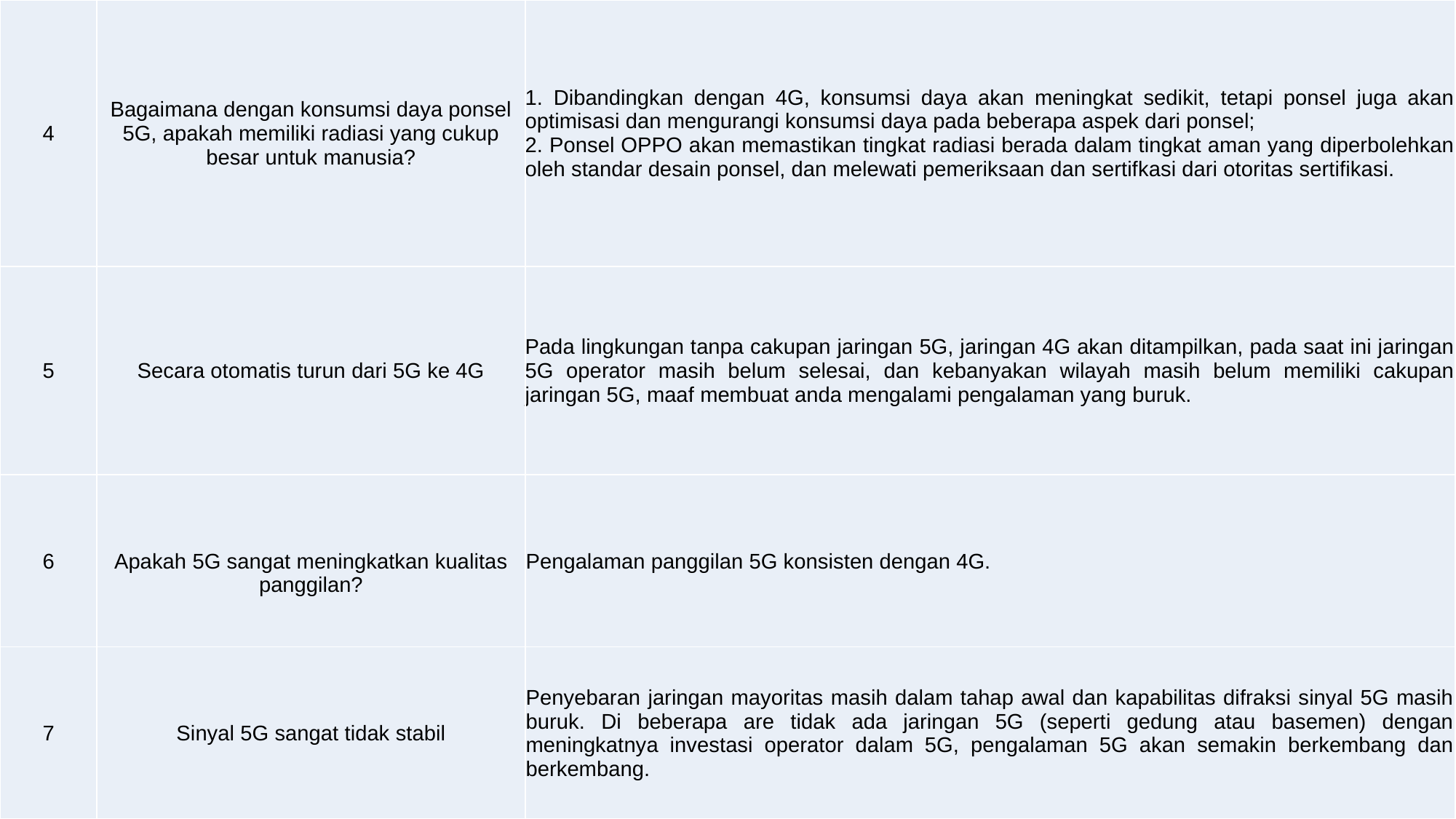

| 4 | Bagaimana dengan konsumsi daya ponsel 5G, apakah memiliki radiasi yang cukup besar untuk manusia? | 1. Dibandingkan dengan 4G, konsumsi daya akan meningkat sedikit, tetapi ponsel juga akan optimisasi dan mengurangi konsumsi daya pada beberapa aspek dari ponsel; 2. Ponsel OPPO akan memastikan tingkat radiasi berada dalam tingkat aman yang diperbolehkan oleh standar desain ponsel, dan melewati pemeriksaan dan sertifkasi dari otoritas sertifikasi. |
| --- | --- | --- |
| 5 | Secara otomatis turun dari 5G ke 4G | Pada lingkungan tanpa cakupan jaringan 5G, jaringan 4G akan ditampilkan, pada saat ini jaringan 5G operator masih belum selesai, dan kebanyakan wilayah masih belum memiliki cakupan jaringan 5G, maaf membuat anda mengalami pengalaman yang buruk. |
| 6 | Apakah 5G sangat meningkatkan kualitas panggilan? | Pengalaman panggilan 5G konsisten dengan 4G. |
| 7 | Sinyal 5G sangat tidak stabil | Penyebaran jaringan mayoritas masih dalam tahap awal dan kapabilitas difraksi sinyal 5G masih buruk. Di beberapa are tidak ada jaringan 5G (seperti gedung atau basemen) dengan meningkatnya investasi operator dalam 5G, pengalaman 5G akan semakin berkembang dan berkembang. |